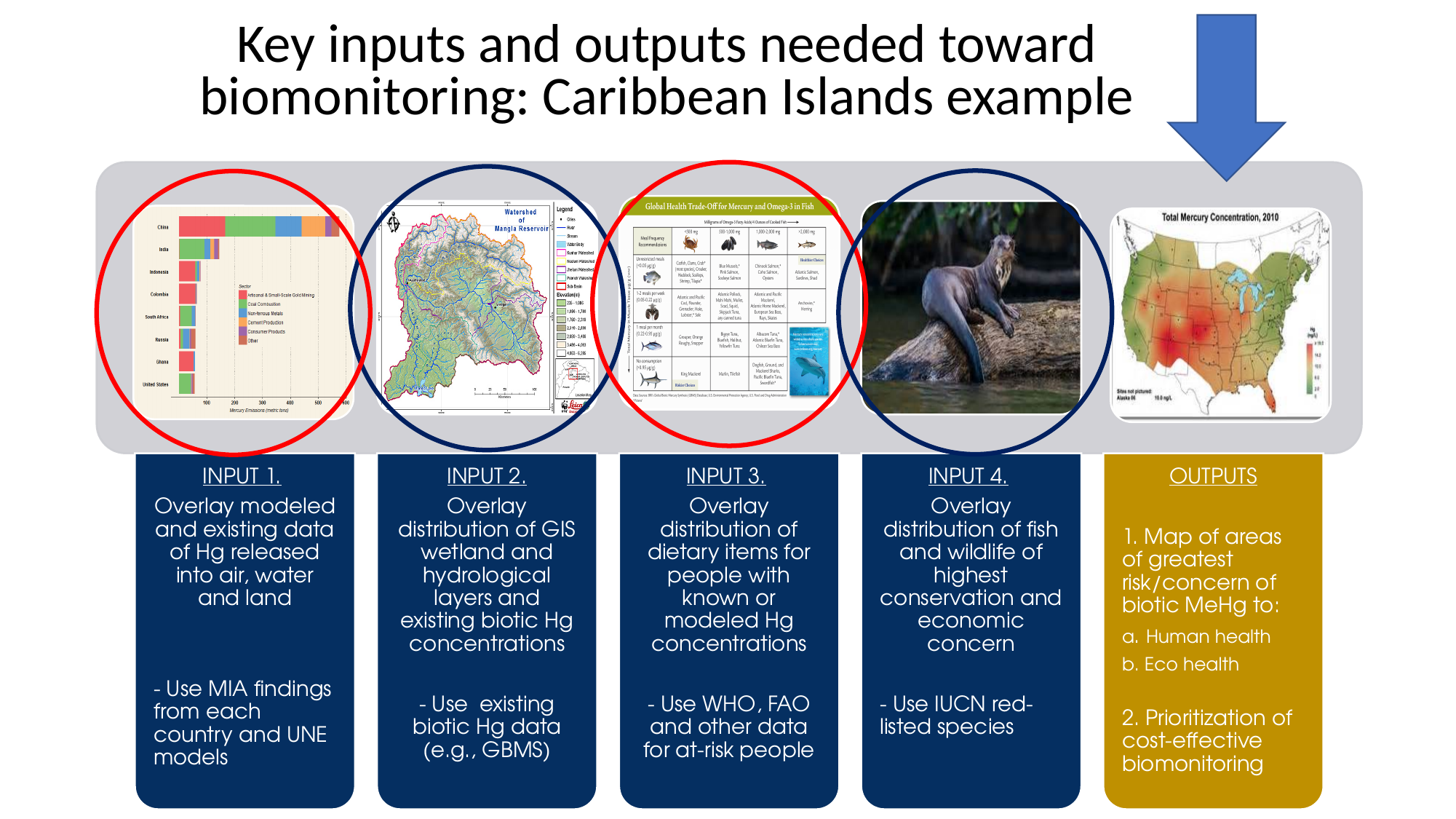

# Key inputs and outputs needed toward biomonitoring: Caribbean Islands example
INPUT 1.
Overlay modeled and existing data of Hg released into air, water and land

- Use MIA findings from each country and UNE models
INPUT 2.
Overlay distribution of GIS wetland and hydrological layers and existing biotic Hg concentrations

- Use  existing biotic Hg data (e.g., GBMS)
INPUT 3.
Overlay distribution of dietary items for people with known or modeled Hg concentrations

- Use WHO, FAO and other data for at-risk people
INPUT 4.
Overlay distribution of fish and wildlife of highest conservation and economic concern

- Use IUCN red-listed species
OUTPUTS

1. Map of areas of greatest risk/concern of biotic MeHg to:
a. Human health
b. Eco health

2. Prioritization of cost-effective biomonitoring